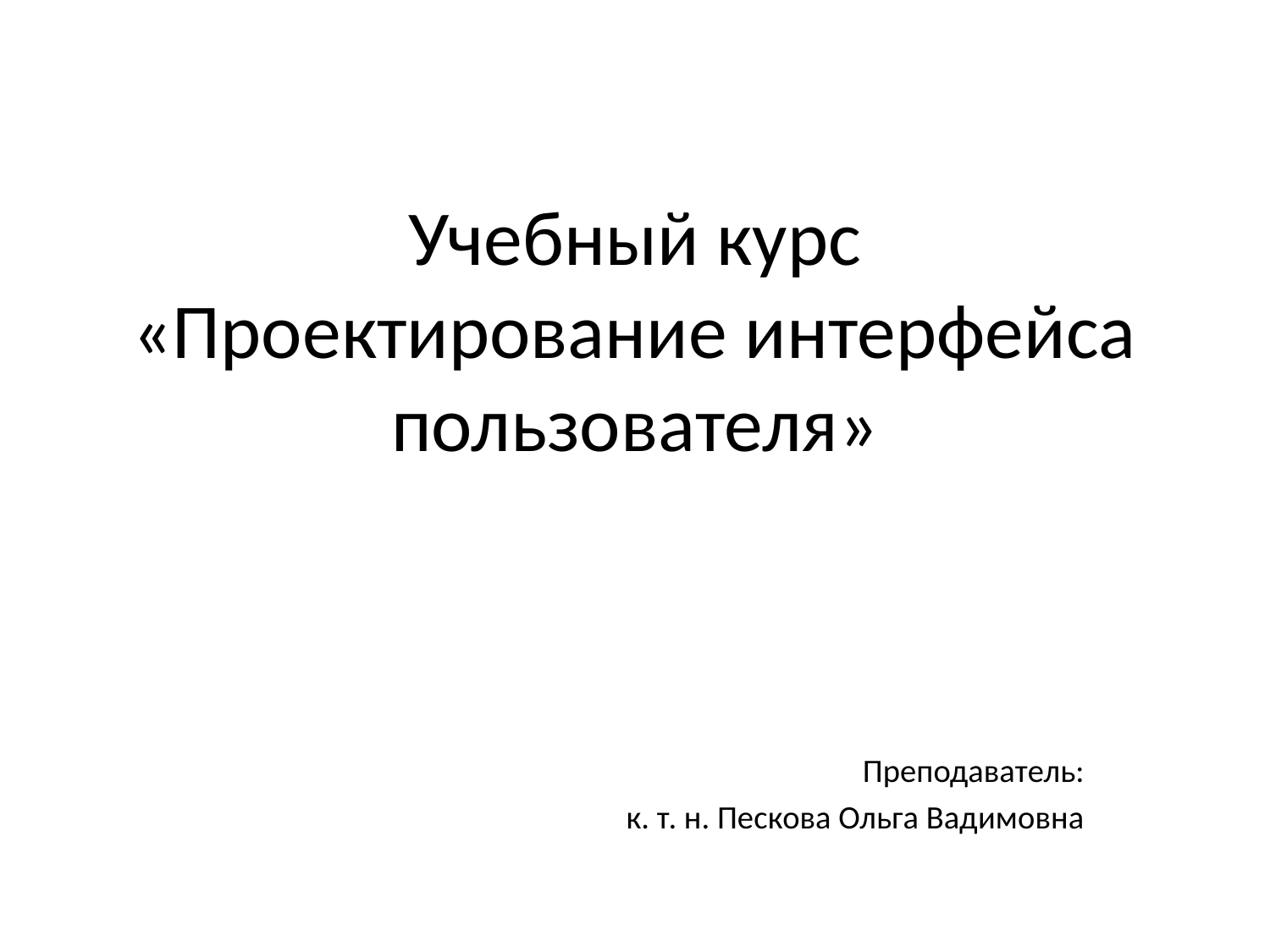

# Учебный курс «Проектирование интерфейса пользователя»
Преподаватель:
к. т. н. Пескова Ольга Вадимовна